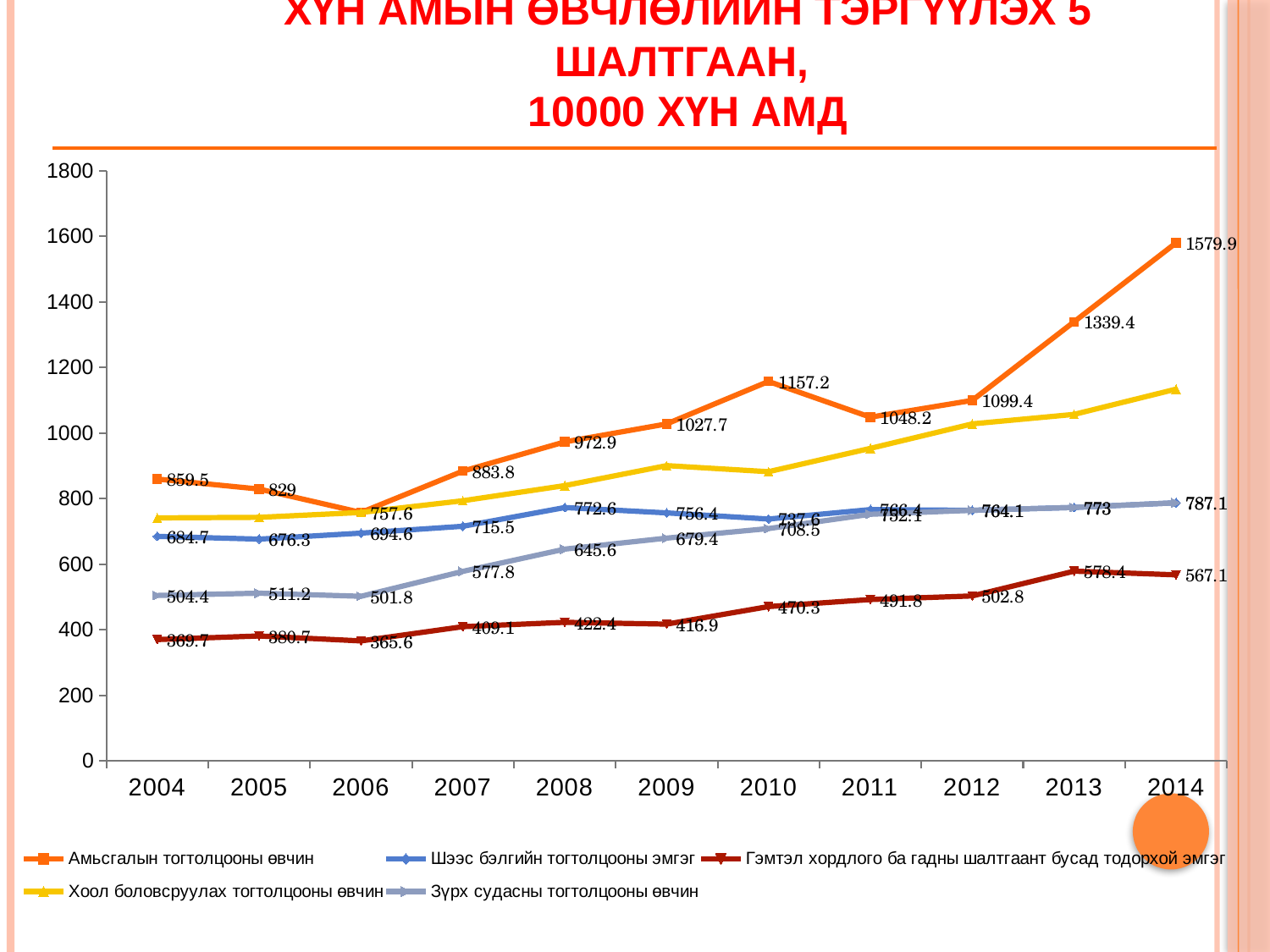

# Хүн амын өвчлөлийн тэргүүлэх 5 шалтгаан, 10000 хүн амд

### Chart

| Category | Амьсгалын тогтолцооны өвчин  | Шээс бэлгийн тогтолцооны эмгэг | Гэмтэл хордлого ба гадны шалтгаант бусад тодорхой эмгэг | Хоол боловсруулах тогтолцооны өвчин | Зүрх судасны тогтолцооны өвчин |
|---|---|---|---|---|---|
| 2004 | 859.5 | 684.7 | 369.7 | 741.1 | 504.4 |
| 2005 | 829.0 | 676.3 | 380.7 | 742.8 | 511.2 |
| 2006 | 757.6 | 694.6 | 365.6 | 757.6 | 501.8 |
| 2007 | 883.8 | 715.5 | 409.1 | 793.4 | 577.8 |
| 2008 | 972.9 | 772.6 | 422.4 | 839.5 | 645.6 |
| 2009 | 1027.7 | 756.4 | 416.9 | 900.5 | 679.4 |
| 2010 | 1157.2 | 737.6 | 470.3 | 881.9 | 708.5 |
| 2011 | 1048.2 | 766.4 | 491.8 | 953.2 | 752.1 |
| 2012 | 1099.4 | 764.1 | 502.8 | 1027.8 | 764.1 |
| 2013 | 1339.4 | 773.0 | 578.4 | 1056.8 | 773.0 |
| 2014 | 1579.9 | 787.1 | 567.1 | 1133.8 | 787.1 |